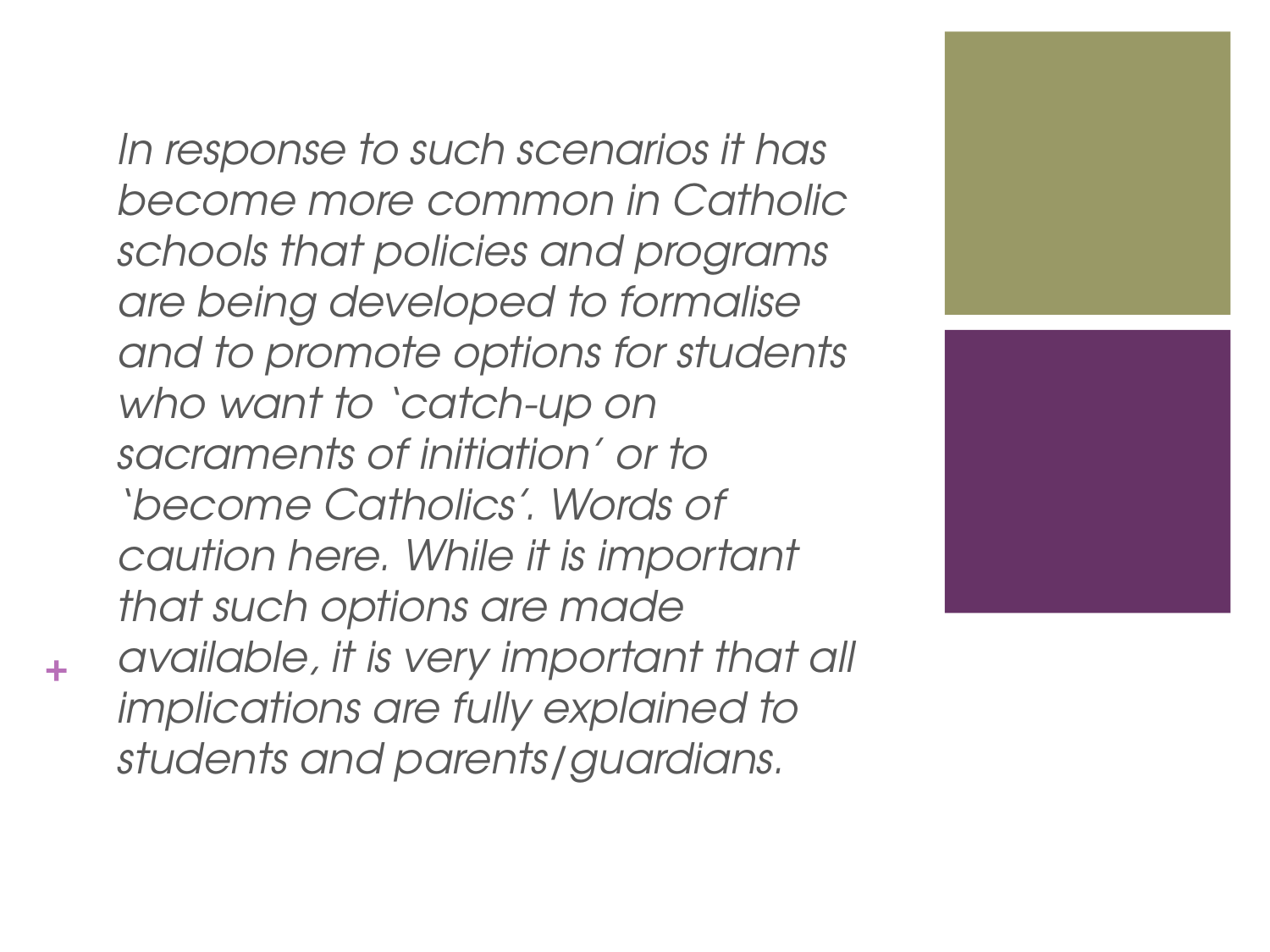

5
In response to such scenarios it has become more common in Catholic schools that policies and programs are being developed to formalise and to promote options for students who want to ‘catch-up on sacraments of initiation’ or to ‘become Catholics’. Words of caution here. While it is important that such options are made available, it is very important that all implications are fully explained to students and parents/guardians.